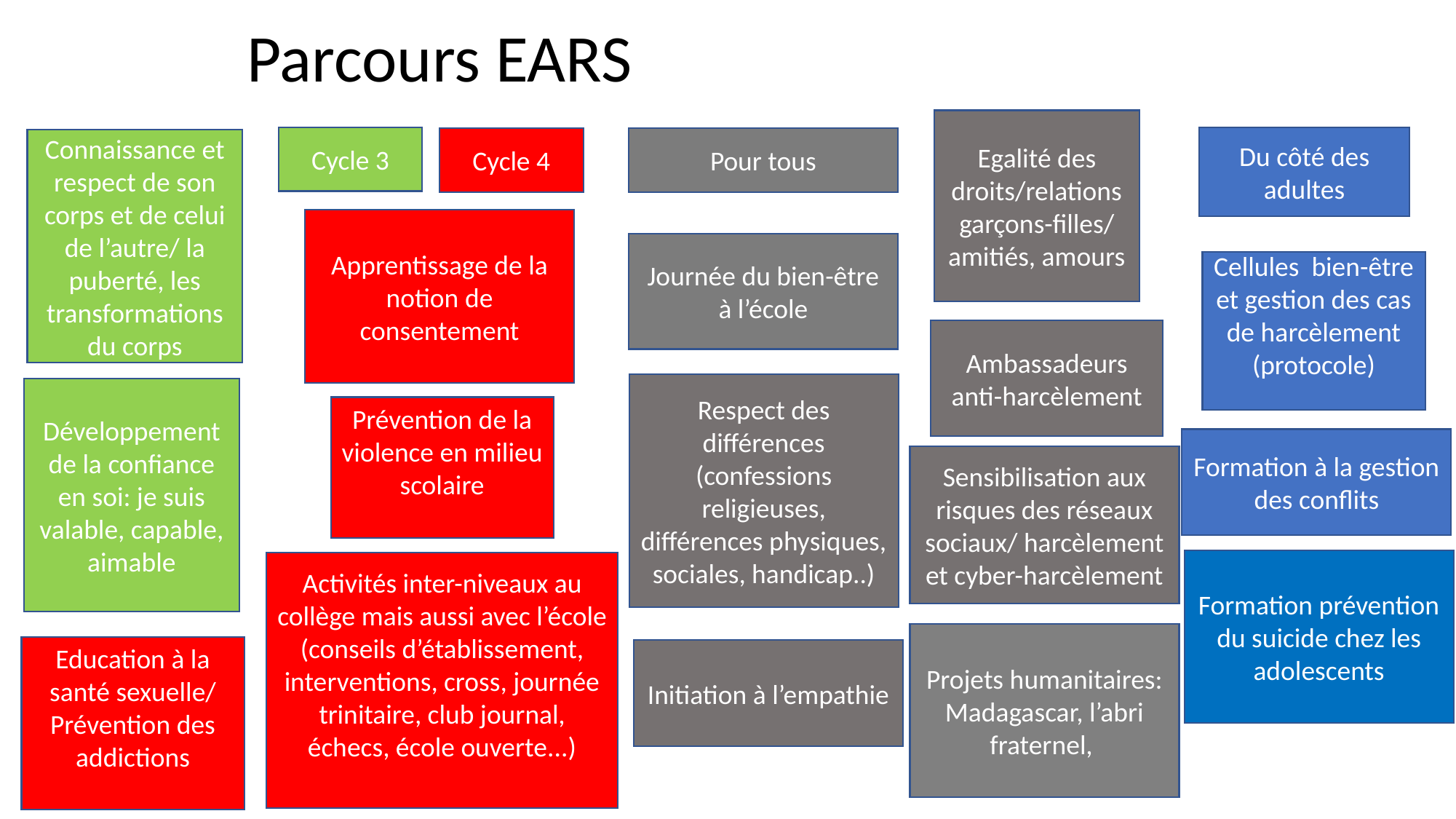

Parcours EARS
Egalité des droits/relations garçons-filles/ amitiés, amours

Cycle 3

Du côté des adultes

Cycle 4

Pour tous
Connaissance et respect de son corps et de celui de l’autre/ la puberté, les transformations du corps
Apprentissage de la notion de consentement
Journée du bien-être à l’école
Cellules  bien-être et gestion des cas de harcèlement (protocole)

Ambassadeurs anti-harcèlement
Respect des différences (confessions religieuses, différences physiques, sociales, handicap..)
Développement de la confiance en soi: je suis valable, capable, aimable
Prévention de la violence en milieu scolaire

Formation à la gestion des conflits
Sensibilisation aux risques des réseaux sociaux/ harcèlement et cyber-harcèlement
Formation prévention du suicide chez les adolescents
Activités inter-niveaux au collège mais aussi avec l’école (conseils d’établissement, interventions, cross, journée trinitaire, club journal, échecs, école ouverte...)

Projets humanitaires: Madagascar, l’abri fraternel,
Education à la santé sexuelle/ Prévention des addictions

Initiation à l’empathie